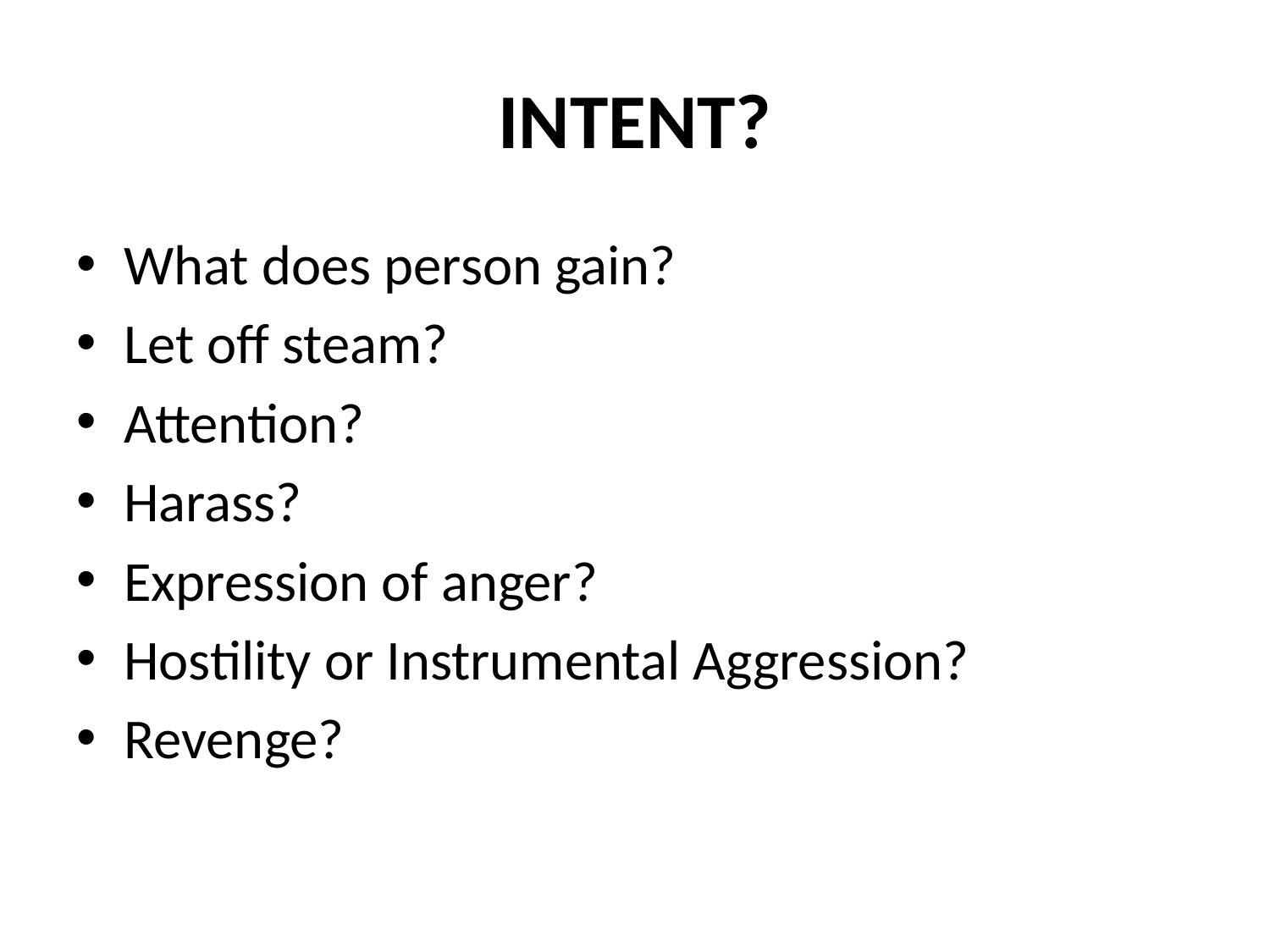

# INTENT?
What does person gain?
Let off steam?
Attention?
Harass?
Expression of anger?
Hostility or Instrumental Aggression?
Revenge?